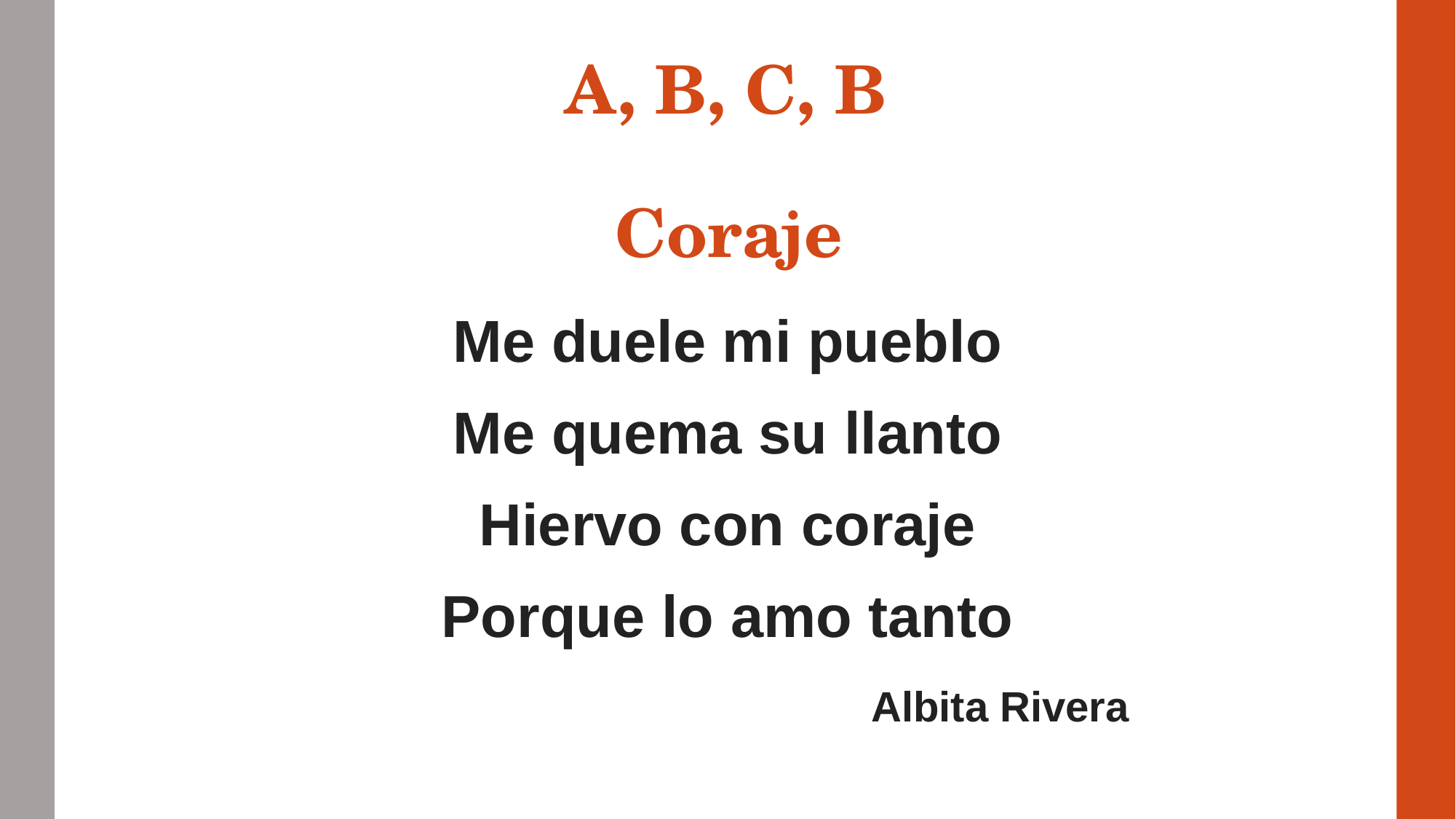

A, B, C, B
# Coraje
Me duele mi pueblo
Me quema su llanto
Hiervo con coraje
Porque lo amo tanto
Albita Rivera